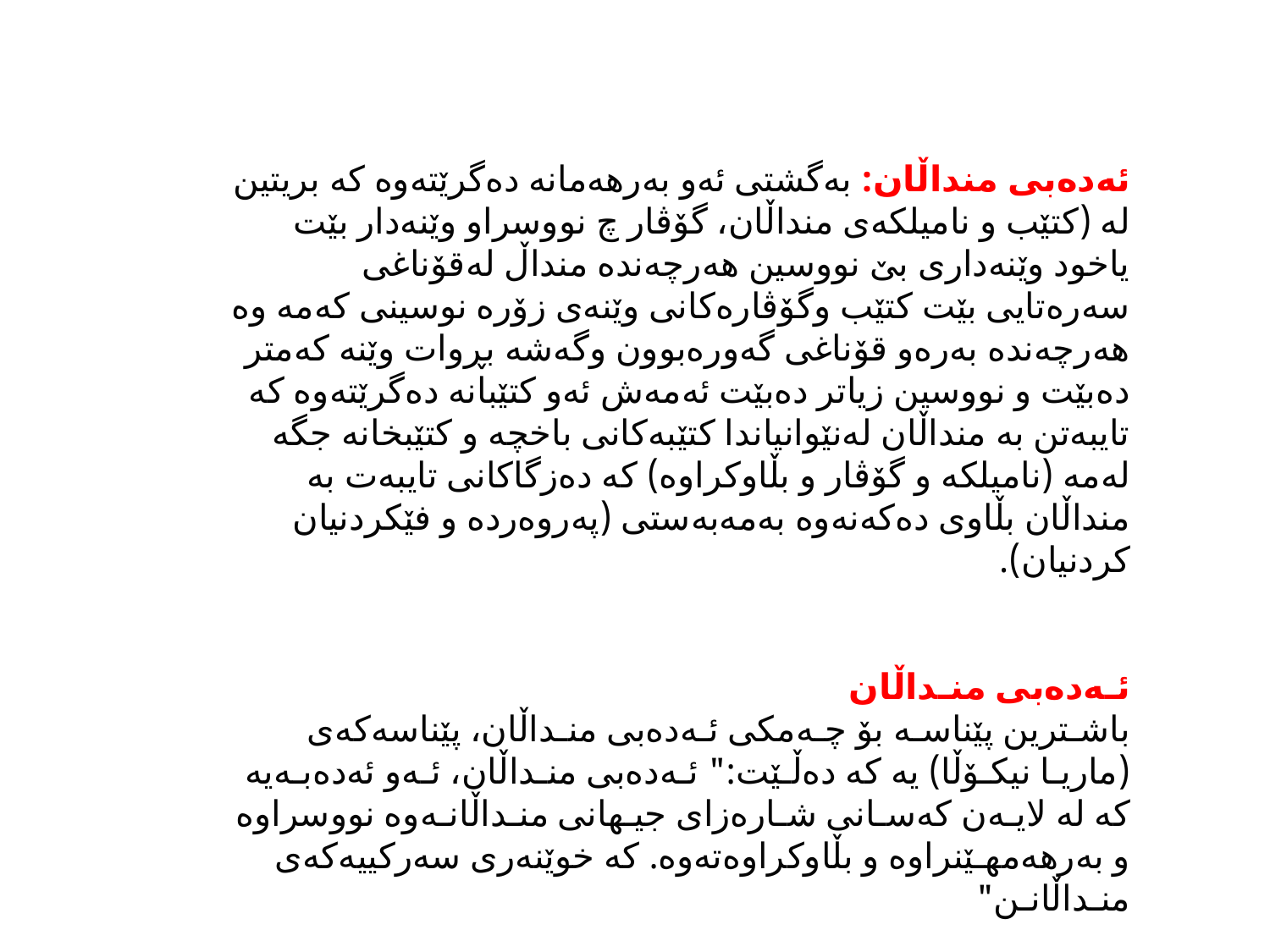

ئەدەبی منداڵان: بەگشتی ئەو بەرھەمانە دەگرێتەوە کە بریتین لە (کتێب و نامیلکەی منداڵان، گۆڤار چ نووسراو وێنەدار بێت یاخود وێنەداری بێ نووسین ھەرچەندە منداڵ لەقۆناغی سەرەتایی بێت کتێب وگۆڤارەکانی وێنەی زۆرە نوسینی کەمە وە ھەرچەندە بەرەو قۆناغی گەورەبوون وگەشە بڕوات وێنە کەمتر دەبێت و نووسین زیاتر دەبێت ئەمەش ئەو کتێبانە دەگرێتەوە کە تایبەتن بە منداڵان لەنێوانیاندا کتێبەکانی باخچە و کتێبخانە جگە لەمە (نامیلکە و گۆڤار و بڵاوکراوە) کە دەزگاکانی تایبەت بە منداڵان بڵاوی دەکەنەوە بەمەبەستی (پەروەردە و فێکردنیان کردنیان).

ئـەدەبی منـداڵان
باشـترین پێناسـە بۆ چـەمکی ئـەدەبی منـداڵان، پێناسەکەی (ماریـا نیکـۆڵا) یە کە دەڵـێت:" ئـەدەبی منـداڵان، ئـەو ئەدەبـەیە کە لە لایـەن کەسـانی شـارەزای جیـهانی منـداڵانـەوە نووسراوە و بەرهەمهـێنراوە و بڵاوکراوەتەوە. کە خوێنەری سەرکییەکەی منـداڵانـن"